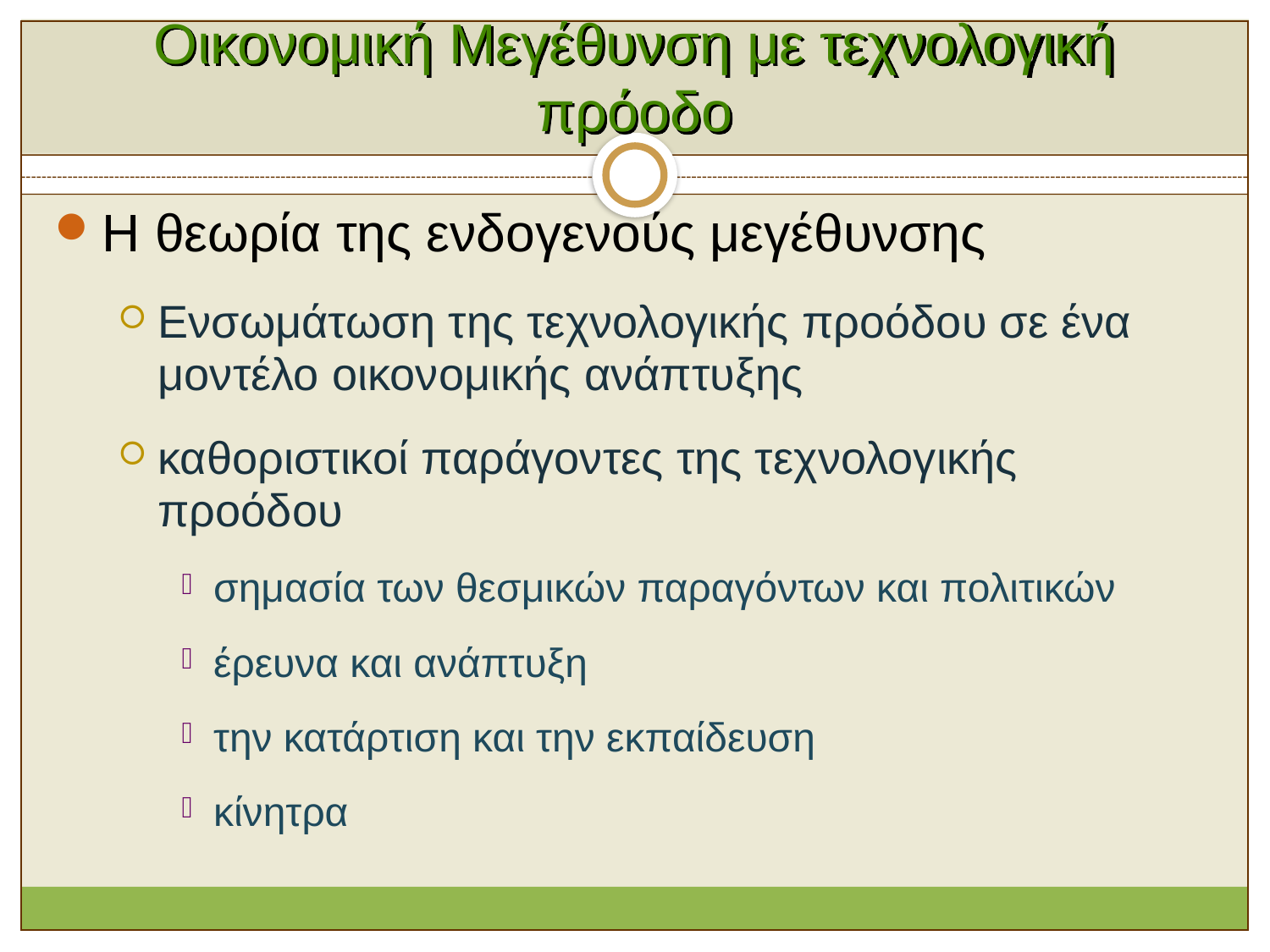

# Οικονομική Μεγέθυνση με τεχνολογική πρόοδο
Η θεωρία της ενδογενούς μεγέθυνσης
Ενσωμάτωση της τεχνολογικής προόδου σε ένα μοντέλο οικονομικής ανάπτυξης
καθοριστικοί παράγοντες της τεχνολογικής προόδου
σημασία των θεσμικών παραγόντων και πολιτικών
έρευνα και ανάπτυξη
την κατάρτιση και την εκπαίδευση
κίνητρα